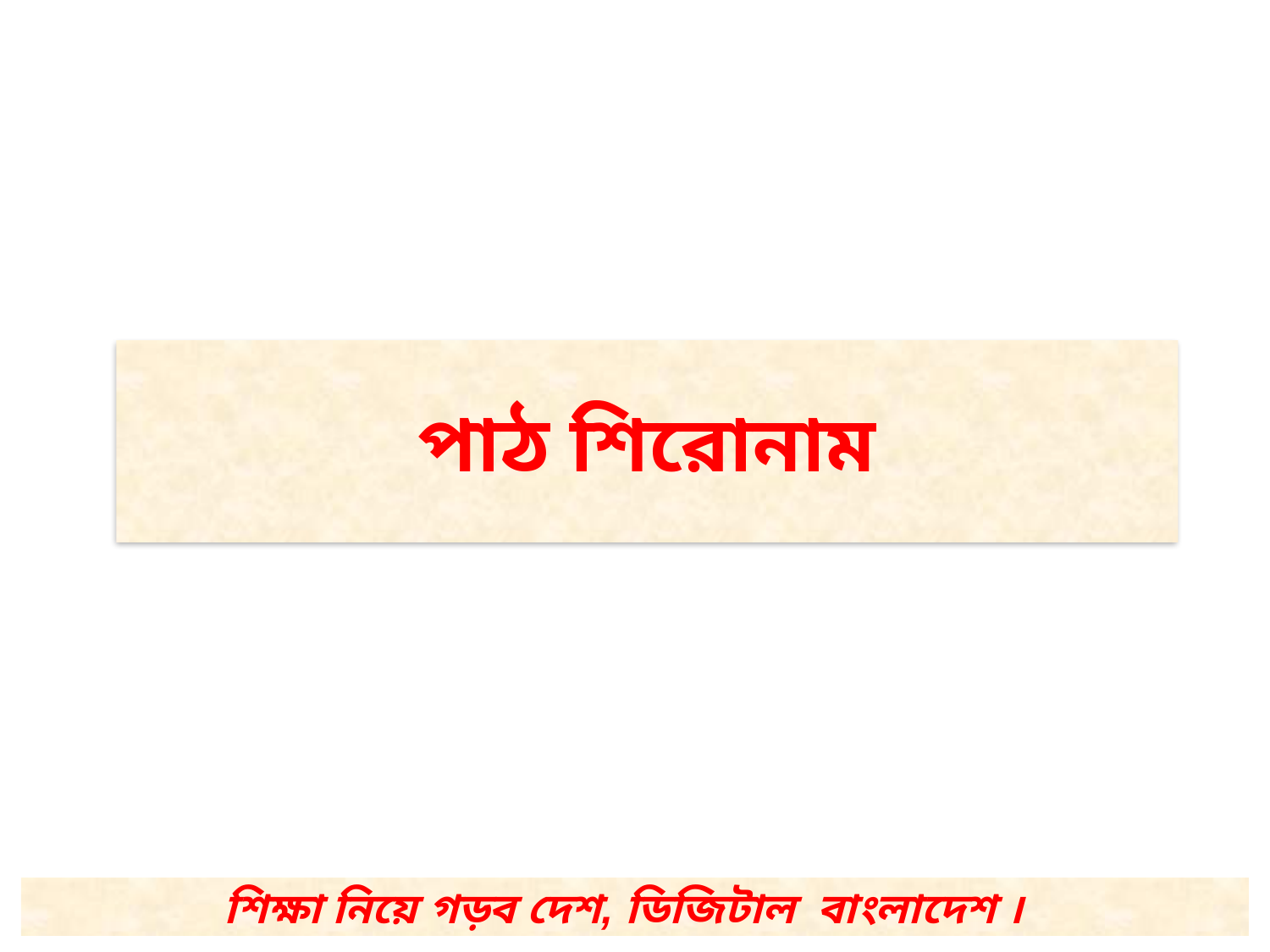

পাঠ শিরোনাম
শিক্ষা নিয়ে গড়ব দেশ, ডিজিটাল  বাংলাদেশ ।